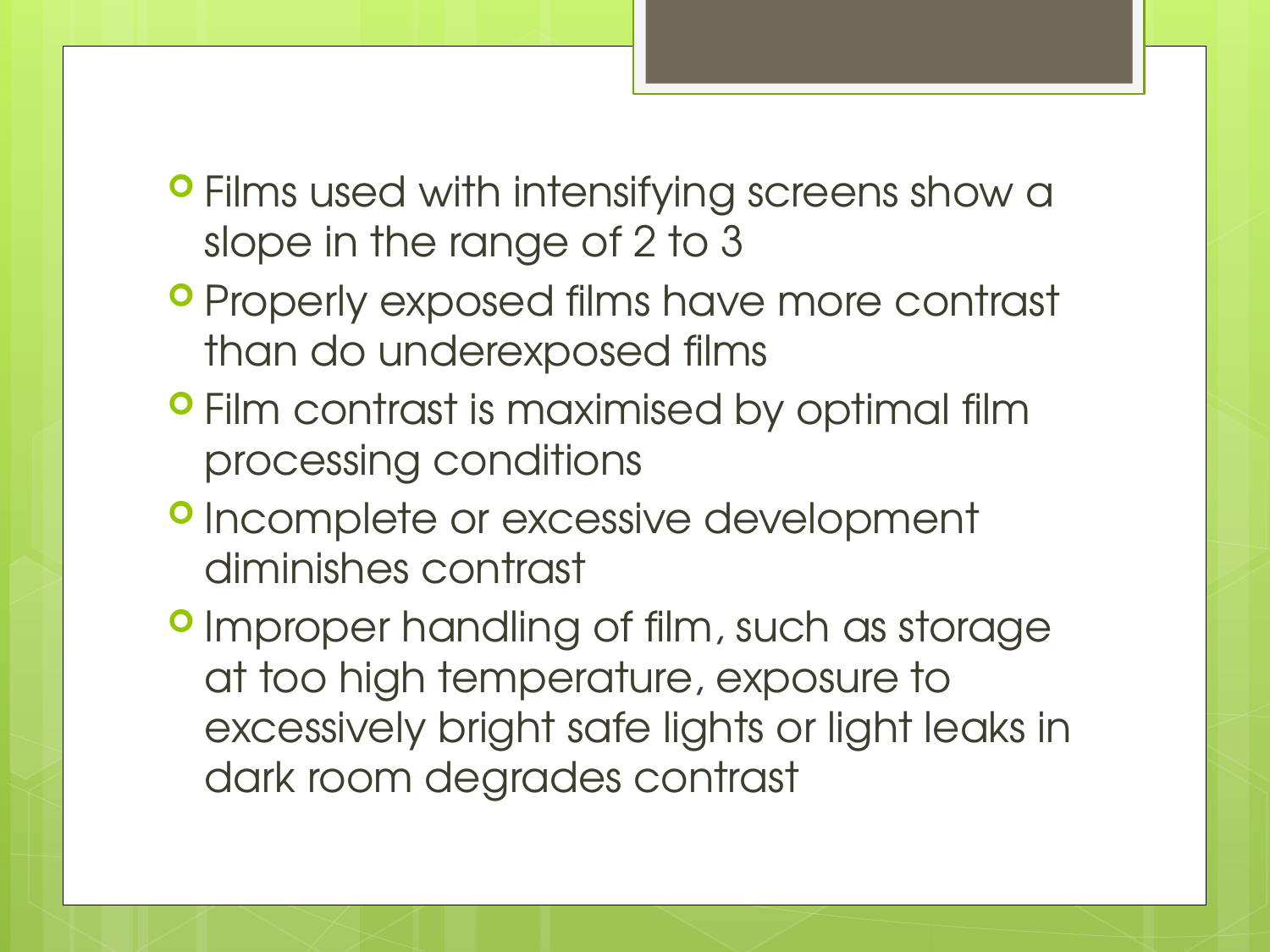

Films used with intensifying screens show a slope in the range of 2 to 3
Properly exposed films have more contrast than do underexposed films
Film contrast is maximised by optimal film processing conditions
Incomplete or excessive development diminishes contrast
Improper handling of film, such as storage at too high temperature, exposure to excessively bright safe lights or light leaks in dark room degrades contrast